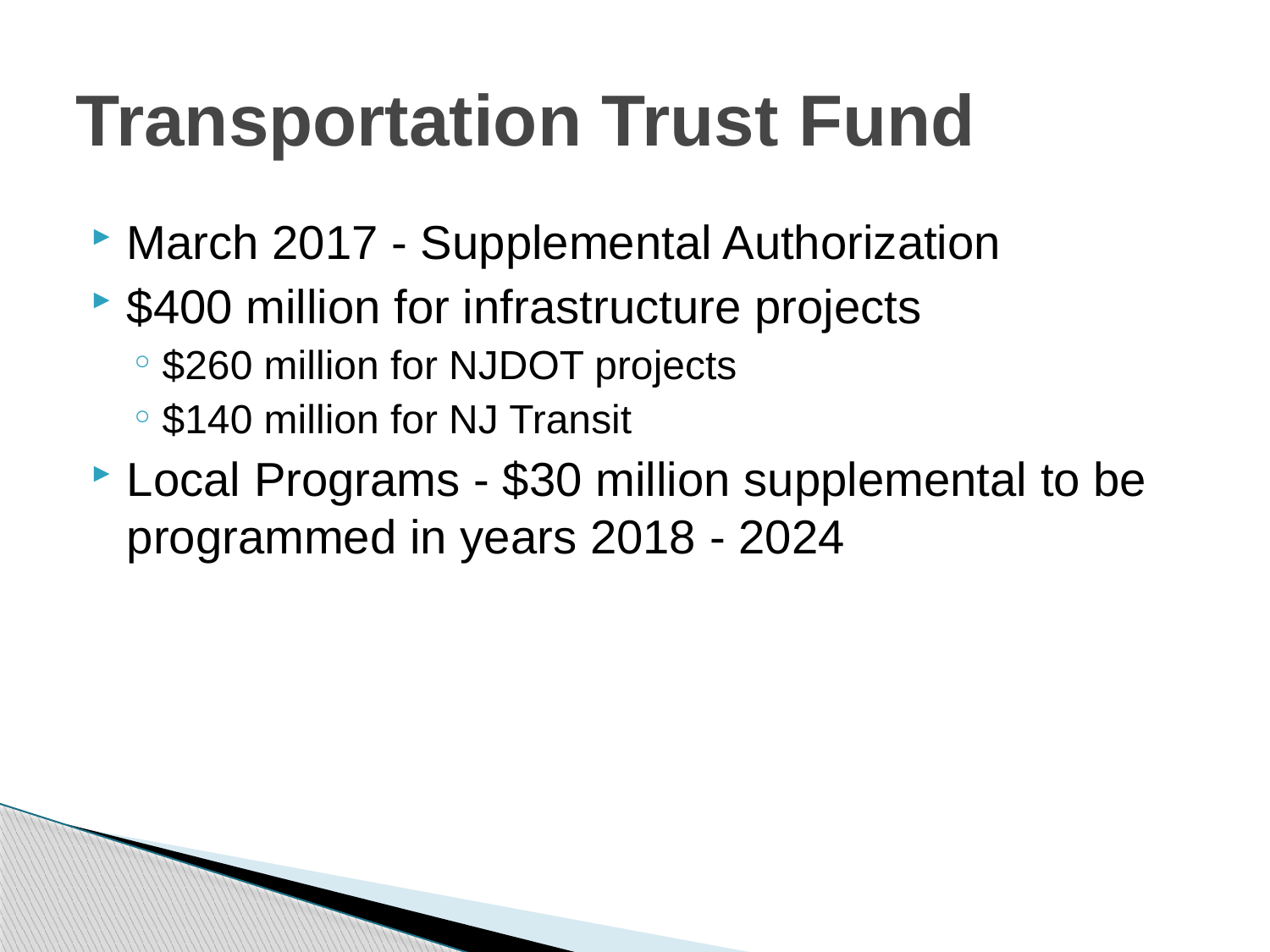

# Transportation Trust Fund
March 2017 - Supplemental Authorization
$400 million for infrastructure projects
$260 million for NJDOT projects
$140 million for NJ Transit
Local Programs - $30 million supplemental to be programmed in years 2018 - 2024